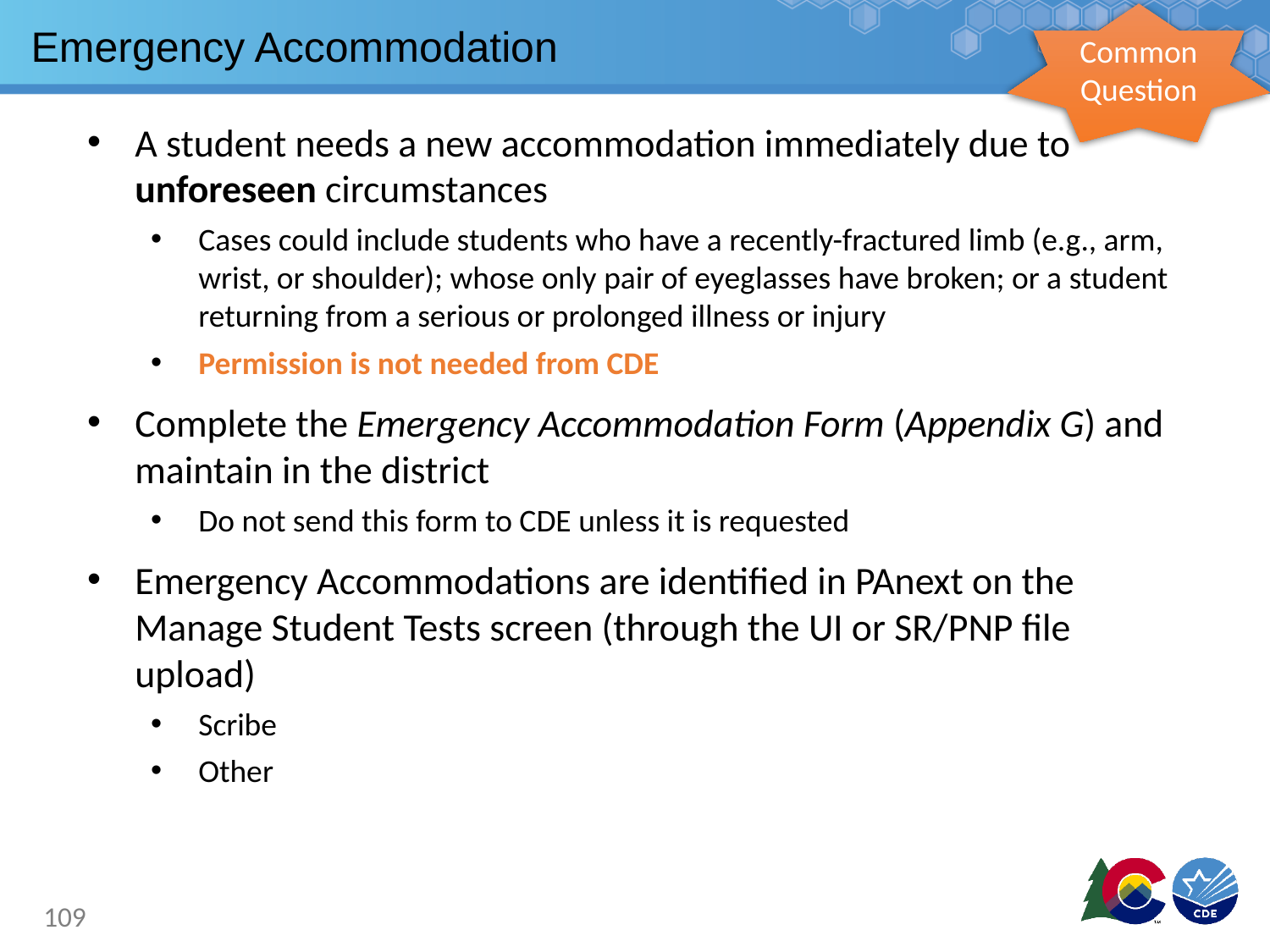

Common Question
# Emergency Accommodation
A student needs a new accommodation immediately due to unforeseen circumstances
Cases could include students who have a recently-fractured limb (e.g., arm, wrist, or shoulder); whose only pair of eyeglasses have broken; or a student returning from a serious or prolonged illness or injury
Permission is not needed from CDE
Complete the Emergency Accommodation Form (Appendix G) and maintain in the district
Do not send this form to CDE unless it is requested
Emergency Accommodations are identified in PAnext on the Manage Student Tests screen (through the UI or SR/PNP file upload)
Scribe
Other

109